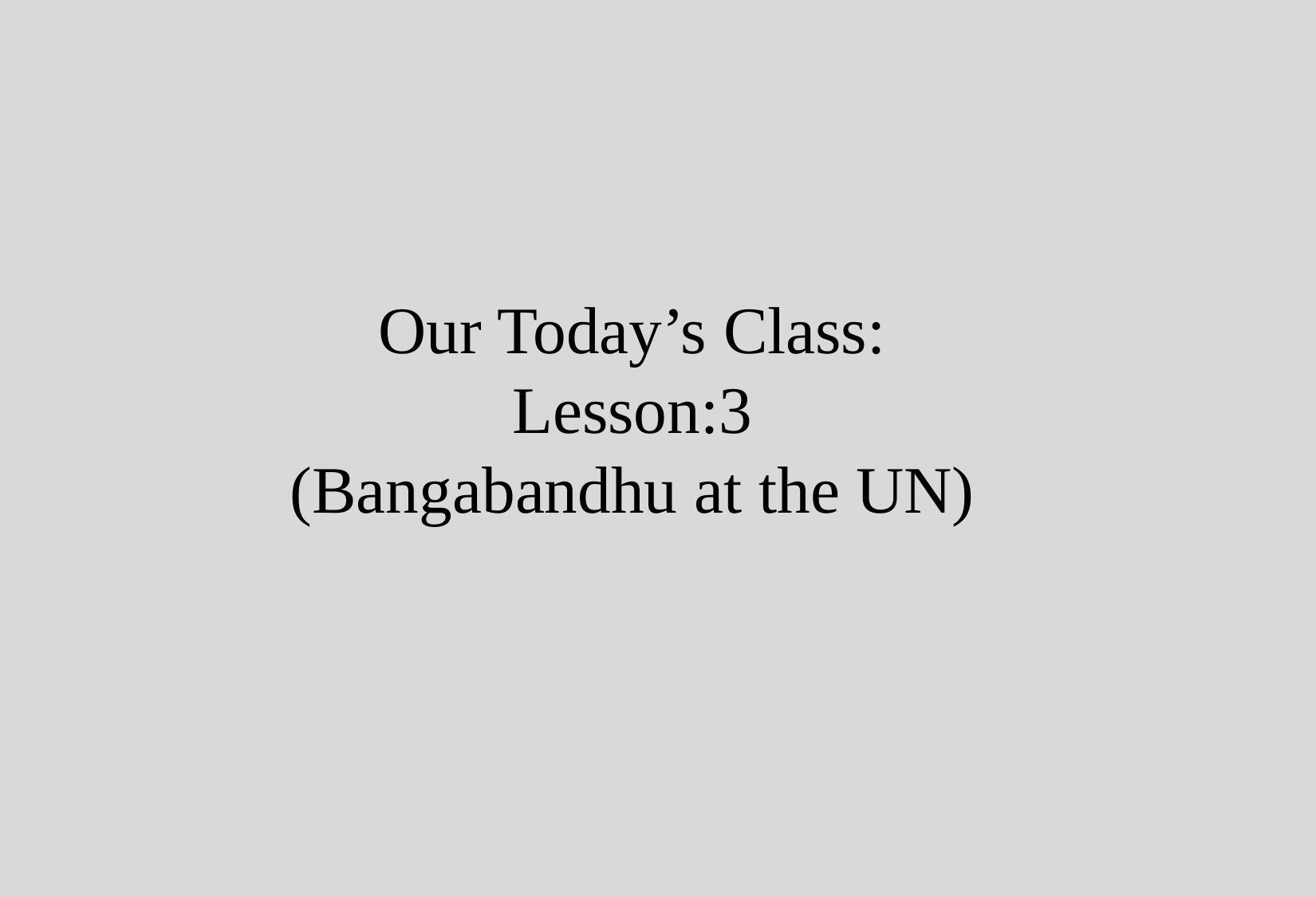

Our Today’s Class:
Lesson:3
(Bangabandhu at the UN)